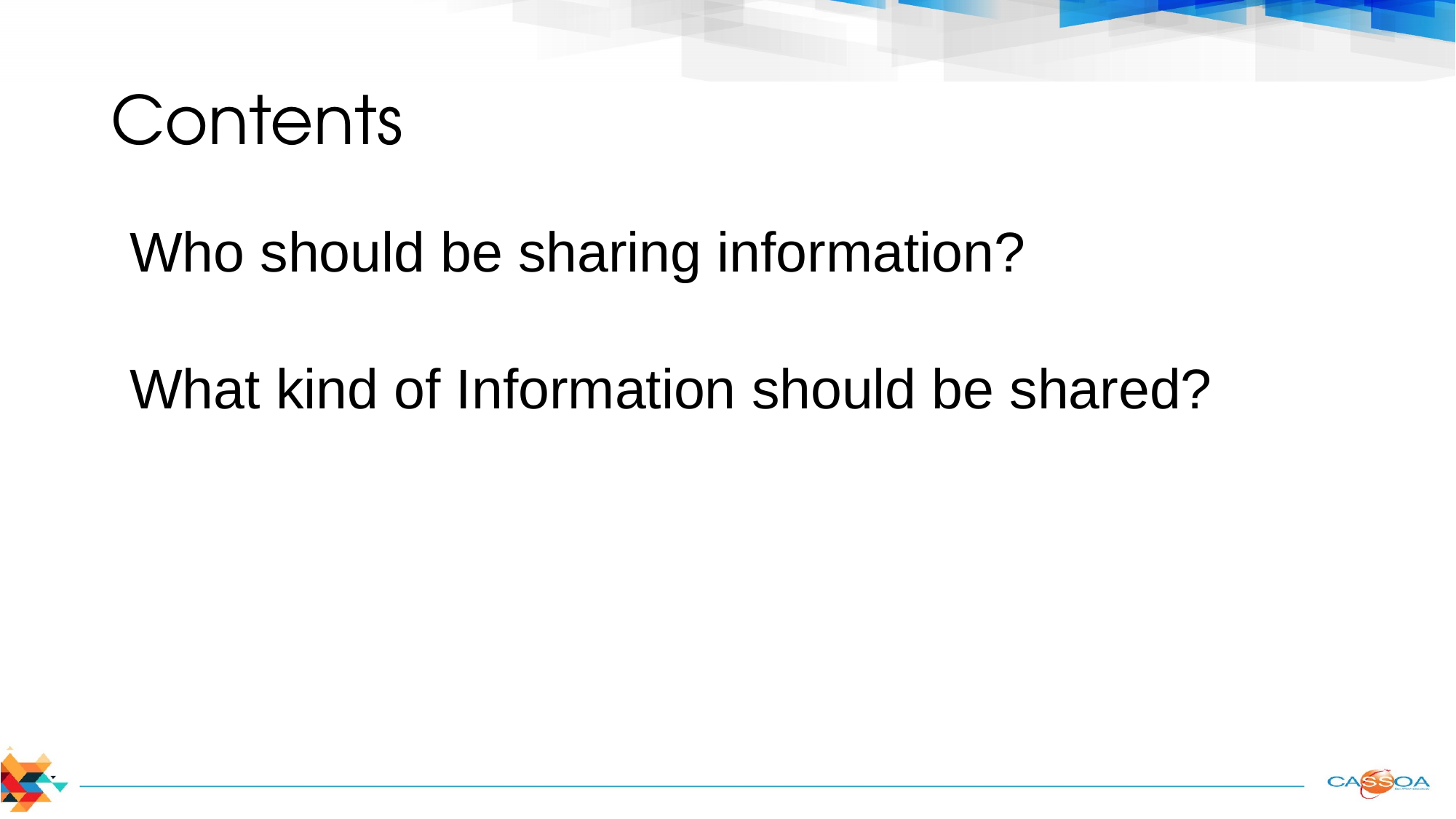

# Contents
Who should be sharing information?

What kind of Information should be shared?